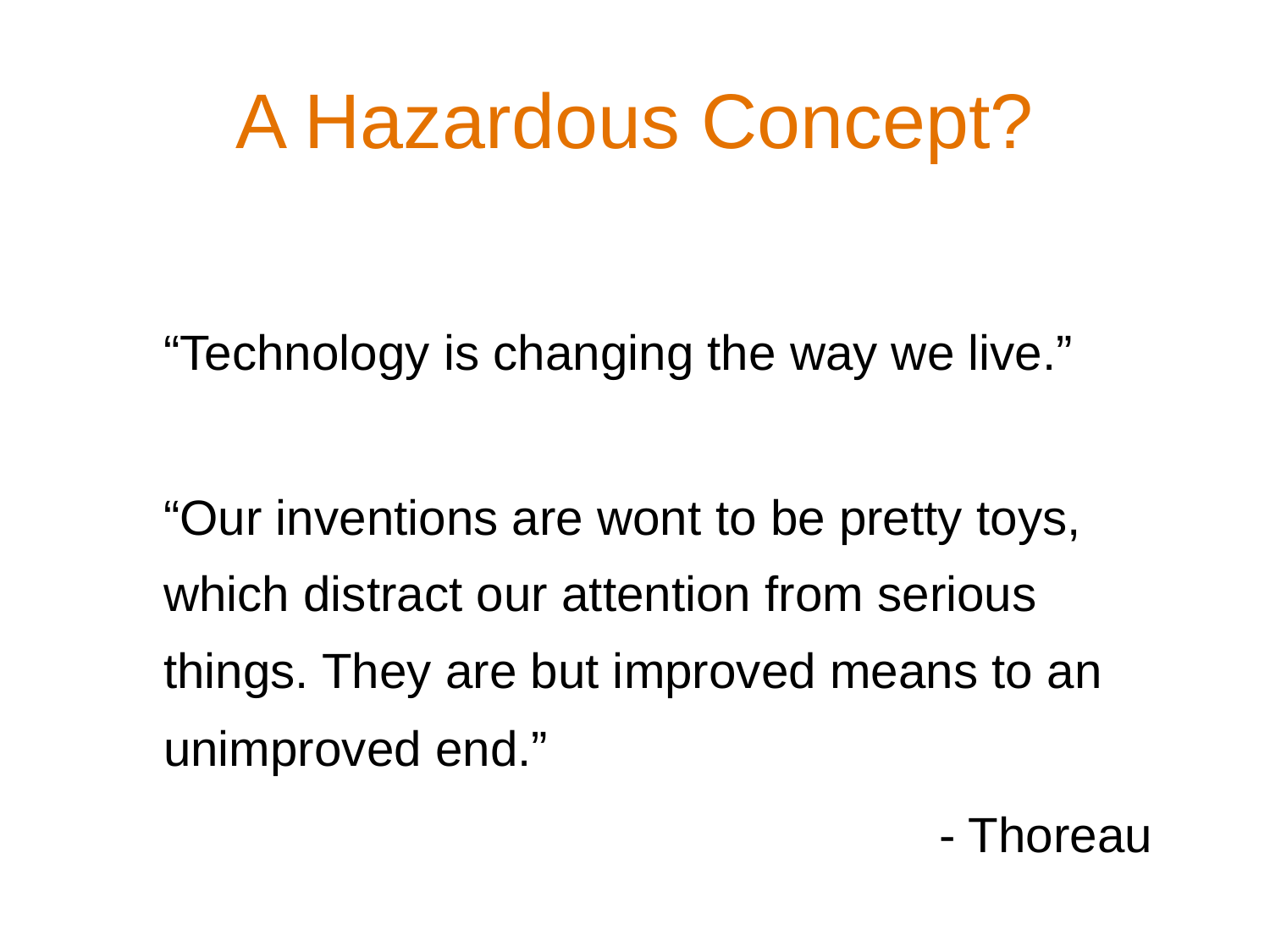

# A Hazardous Concept?
“Technology is changing the way we live.”
“Our inventions are wont to be pretty toys, which distract our attention from serious things. They are but improved means to an unimproved end.”
- Thoreau